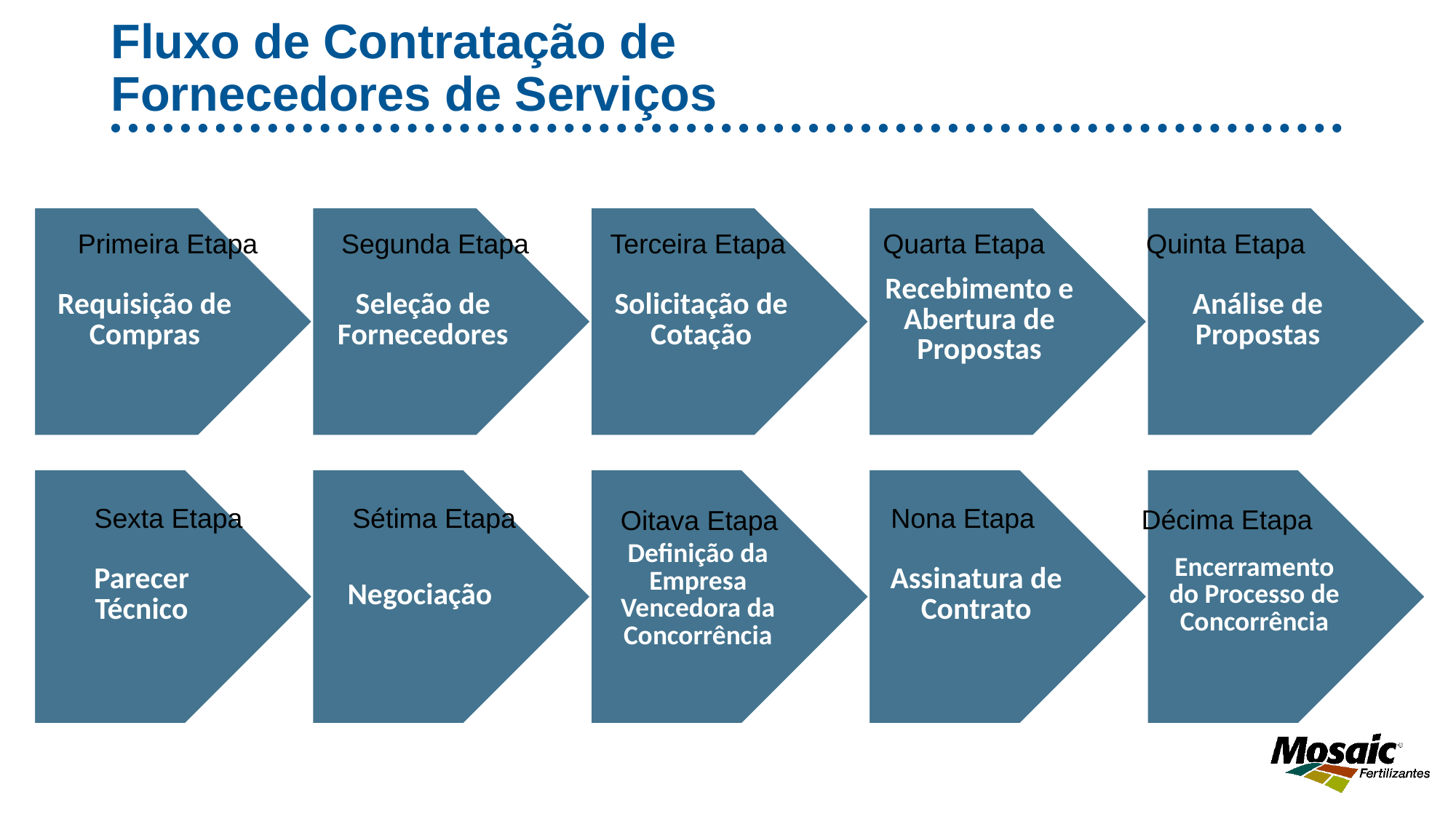

# Fluxo de Contratação de Fornecedores de Serviços
Primeira Etapa
Segunda Etapa
Terceira Etapa
Quarta Etapa
Quinta Etapa
Requisição de Compras
Solicitação de Cotação
Análise de Propostas
Seleção de Fornecedores
Recebimento e Abertura de Propostas
Parecer Técnico
Negociação
Definição da Empresa Vencedora da Concorrência
Assinatura de Contrato
Encerramento do Processo de Concorrência
Sexta Etapa
Nona Etapa
Sétima Etapa
Décima Etapa
Oitava Etapa